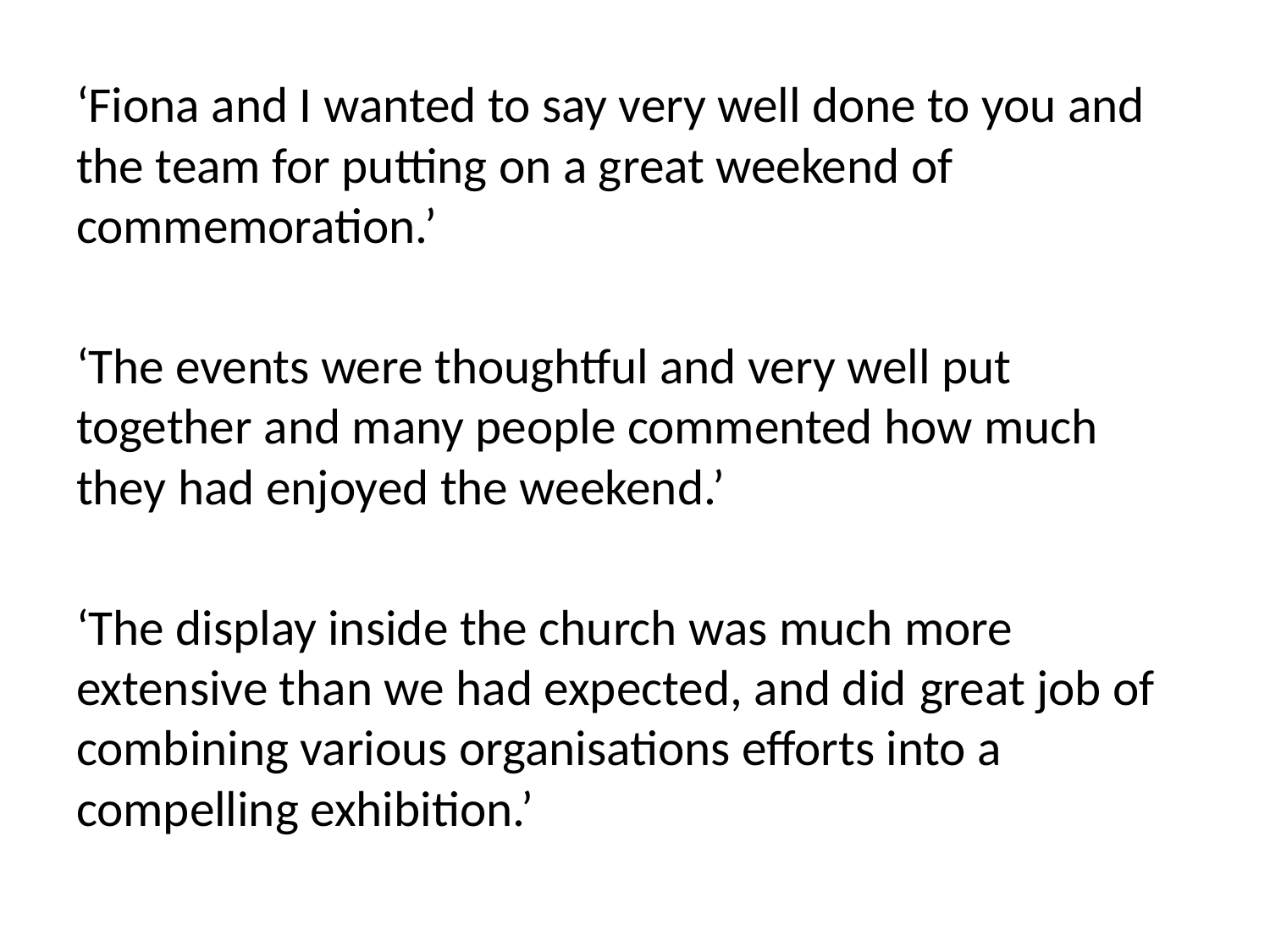

‘Fiona and I wanted to say very well done to you and the team for putting on a great weekend of commemoration.’

‘The events were thoughtful and very well put together and many people commented how much they had enjoyed the weekend.’

‘The display inside the church was much more extensive than we had expected, and did great job of combining various organisations efforts into a compelling exhibition.’